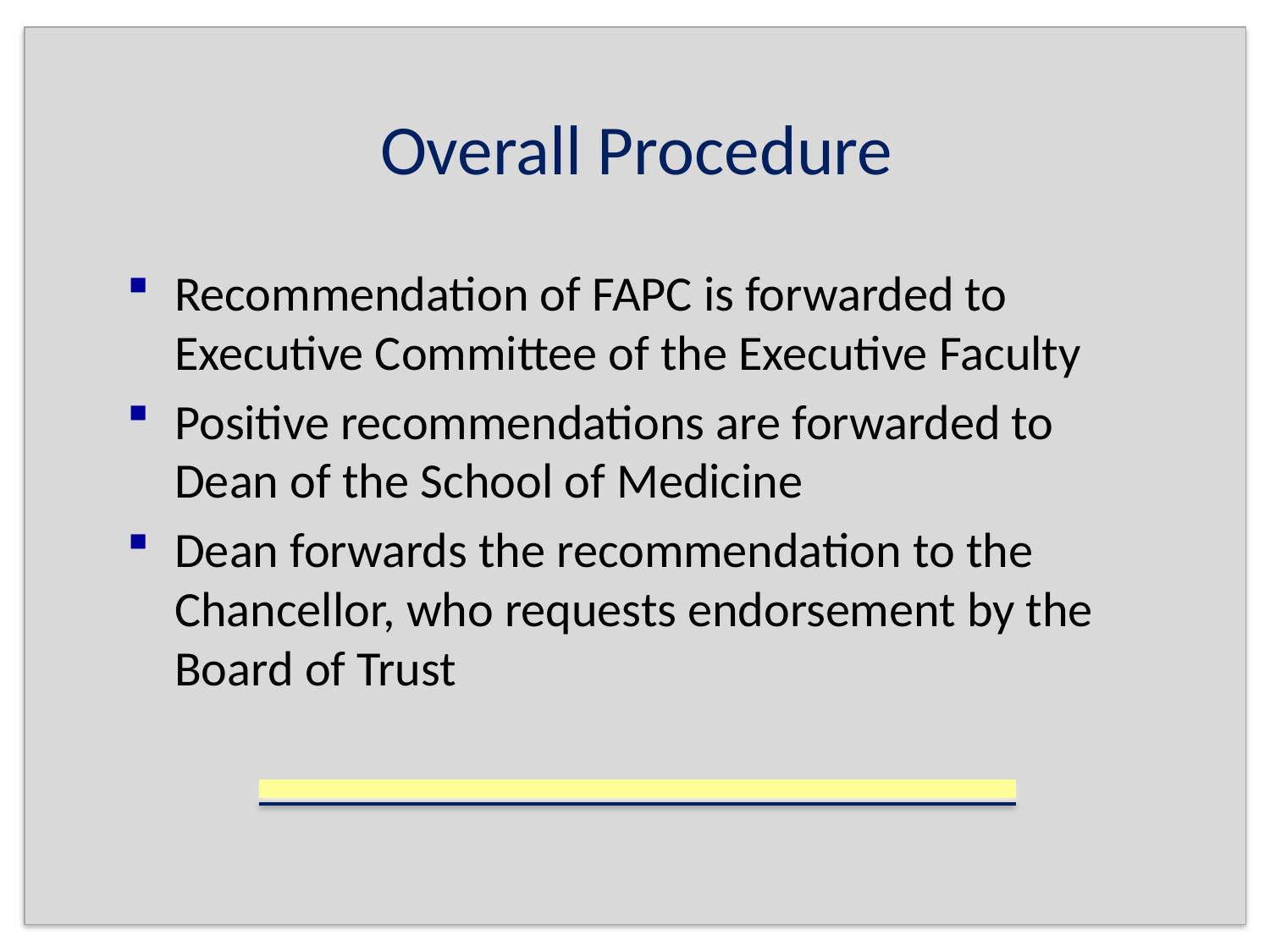

# Overall Procedure
Recommendation of FAPC is forwarded to Executive Committee of the Executive Faculty
Positive recommendations are forwarded to Dean of the School of Medicine
Dean forwards the recommendation to the Chancellor, who requests endorsement by the Board of Trust